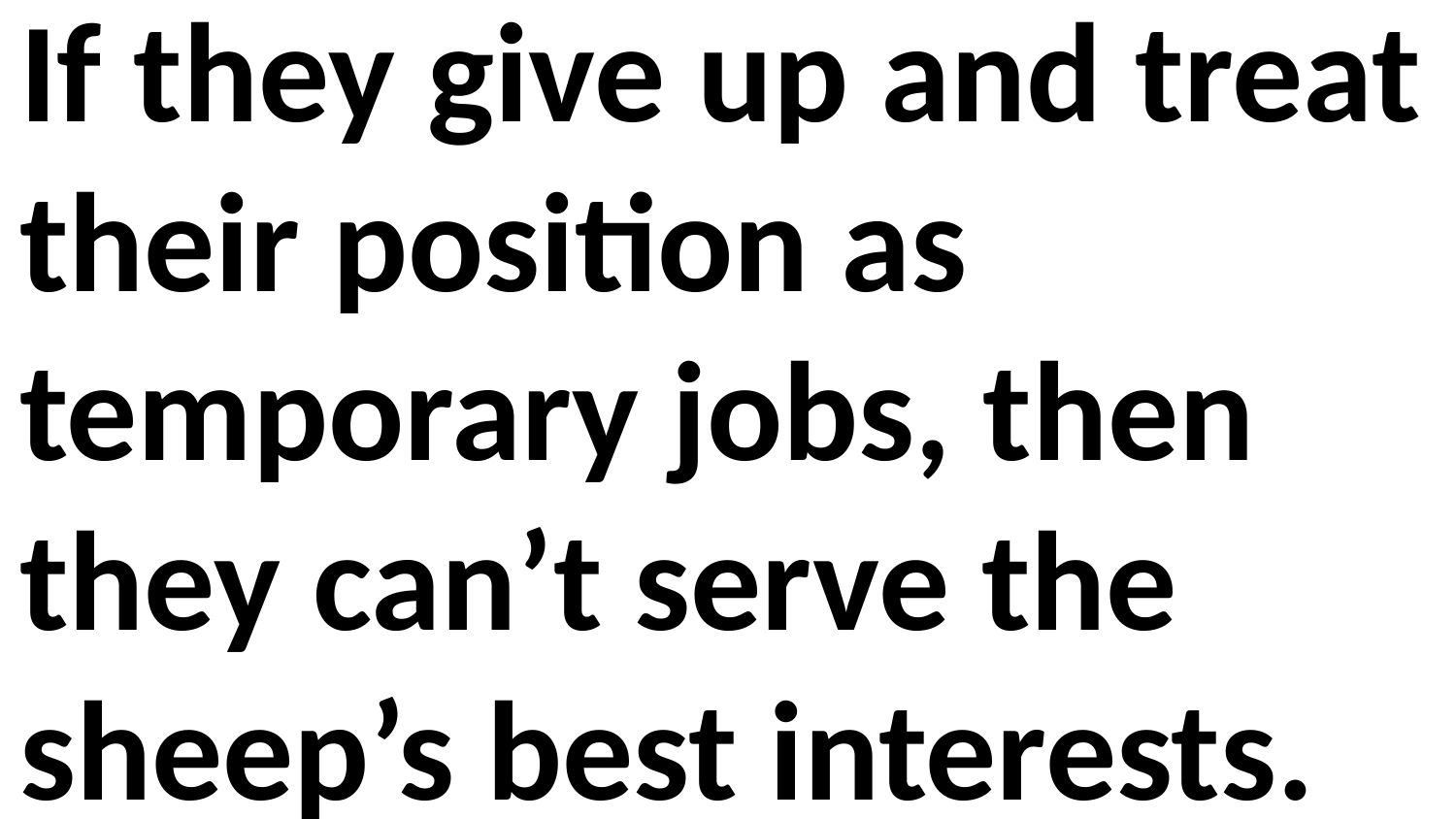

If they give up and treat their position as temporary jobs, then they can’t serve the sheep’s best interests.